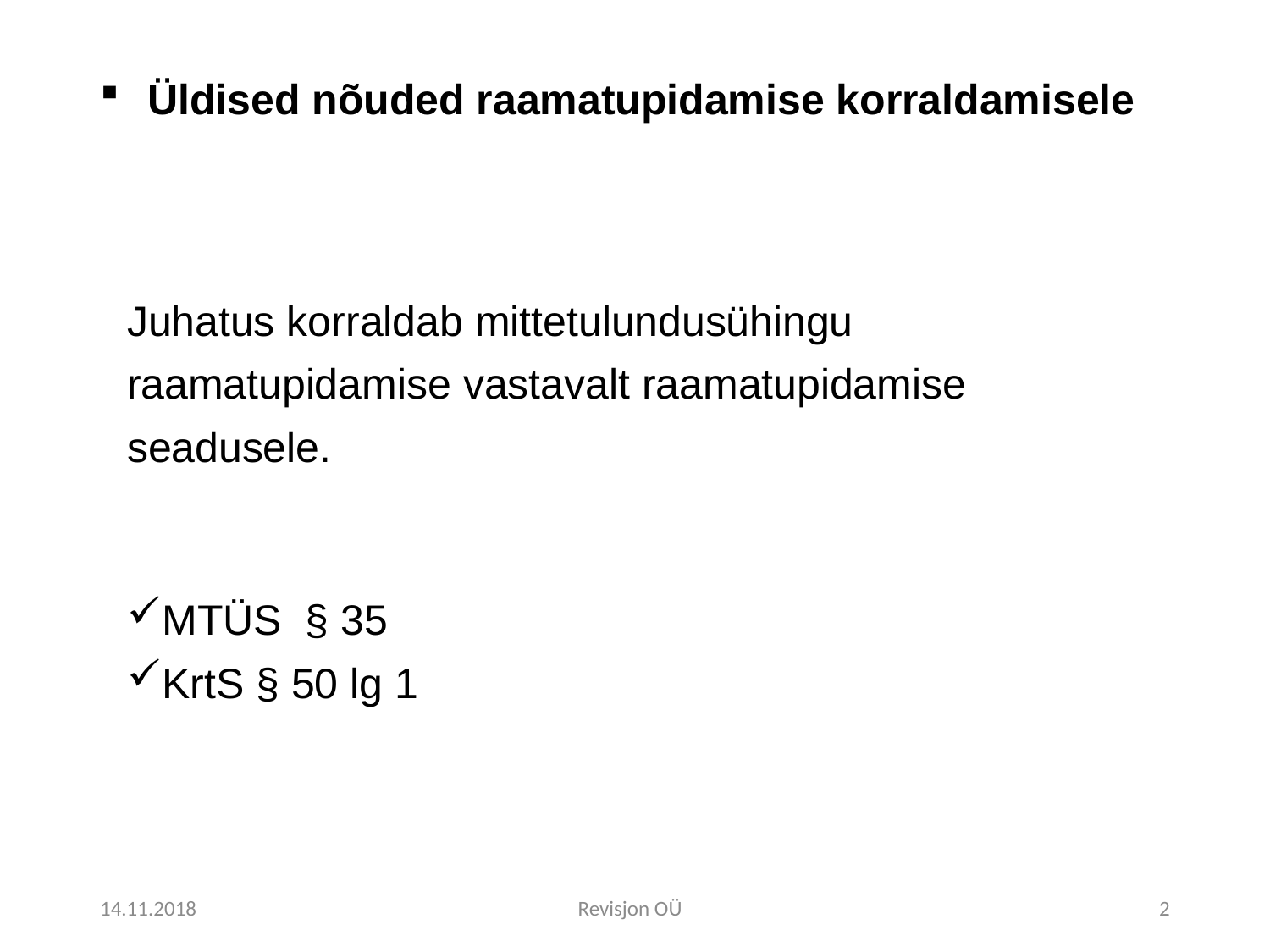

# Üldised nõuded raamatupidamise korraldamisele

Juhatus korraldab mittetulundusühingu
raamatupidamise vastavalt raamatupidamise
seadusele.

MTÜS  § 35
KrtS § 50 lg 1

14.11.2018
Revisjon OÜ
2